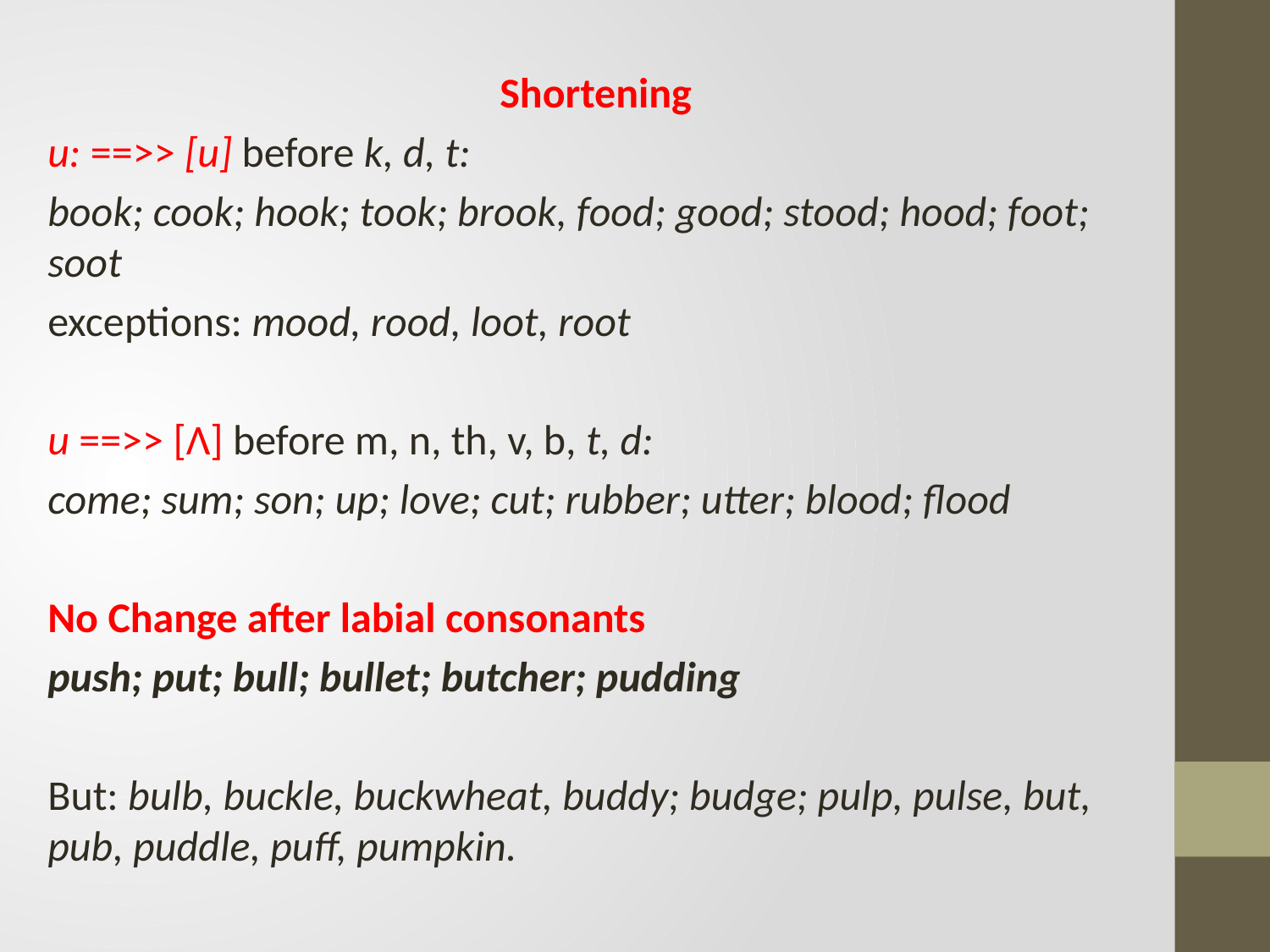

Shortening
u: ==>> [u] before k, d, t:
book; cook; hook; took; brook, food; good; stood; hood; foot; soot
exceptions: mood, rood, loot, root

u ==>> [Λ] before m, n, th, v, b, t, d:
come; sum; son; up; love; cut; rubber; utter; blood; flood

No Change after labial consonants
push; put; bull; bullet; butcher; pudding

But: bulb, buckle, buckwheat, buddy; budge; pulp, pulse, but, pub, puddle, puff, pumpkin.